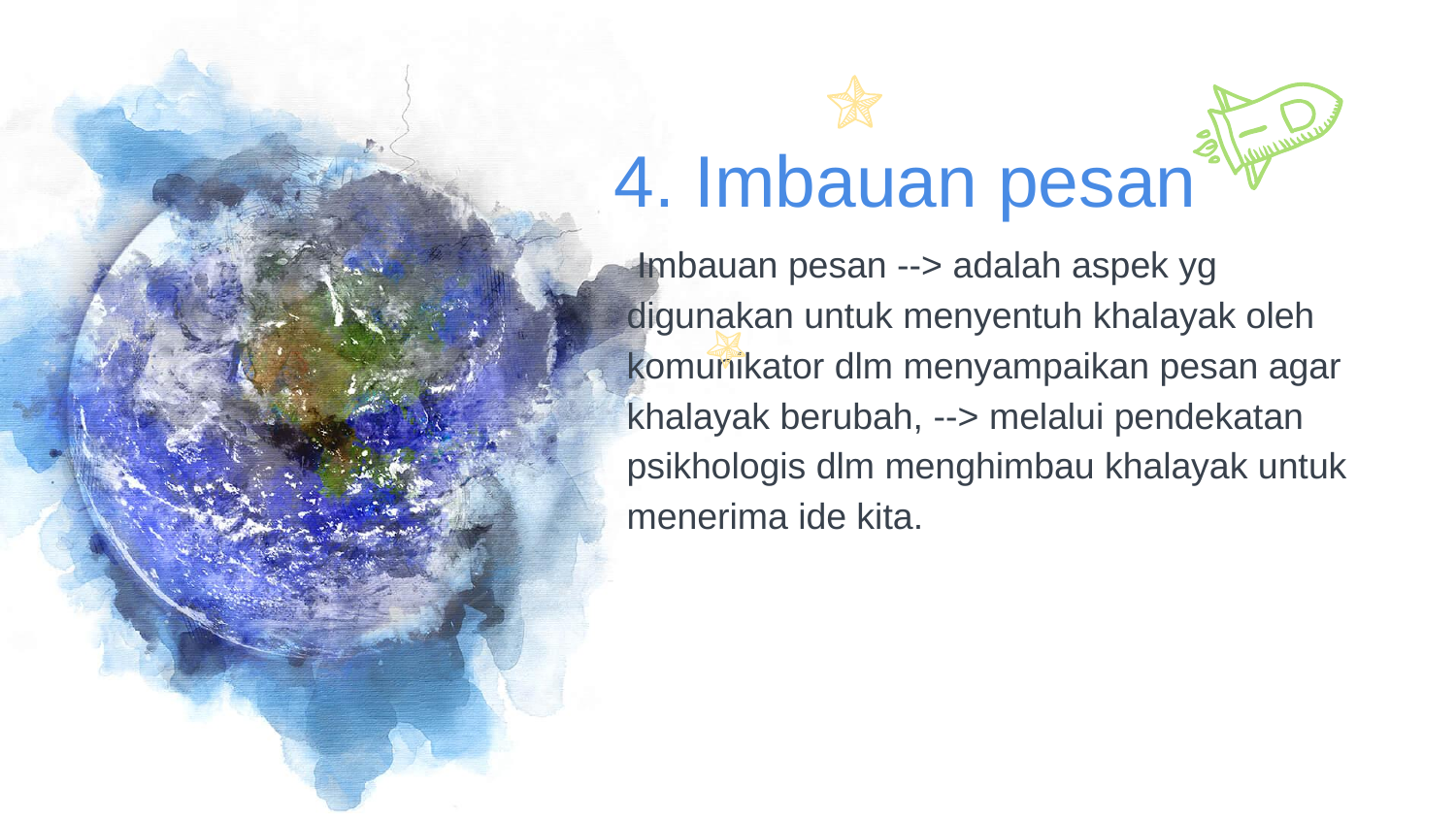

4. Imbauan pesan
 Imbauan pesan --> adalah aspek yg digunakan untuk menyentuh khalayak oleh komunikator dlm menyampaikan pesan agar khalayak berubah, --> melalui pendekatan psikhologis dlm menghimbau khalayak untuk menerima ide kita.

14